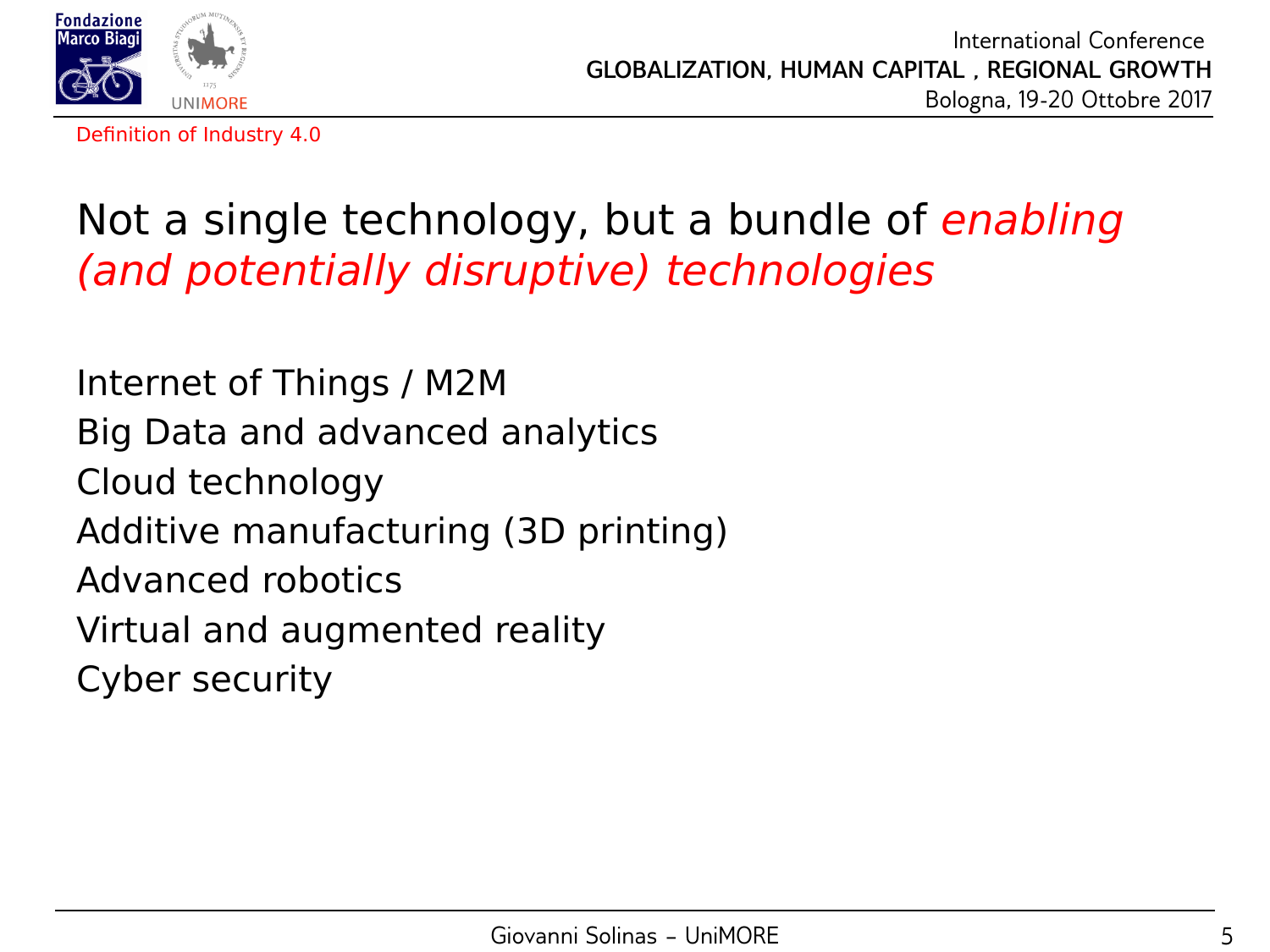

# Definition of Industry 4.0
Not a single technology, but a bundle of enabling (and potentially disruptive) technologies

Internet of Things / M2M
Big Data and advanced analytics
Cloud technology
Additive manufacturing (3D printing)
Advanced robotics
Virtual and augmented reality
Cyber security